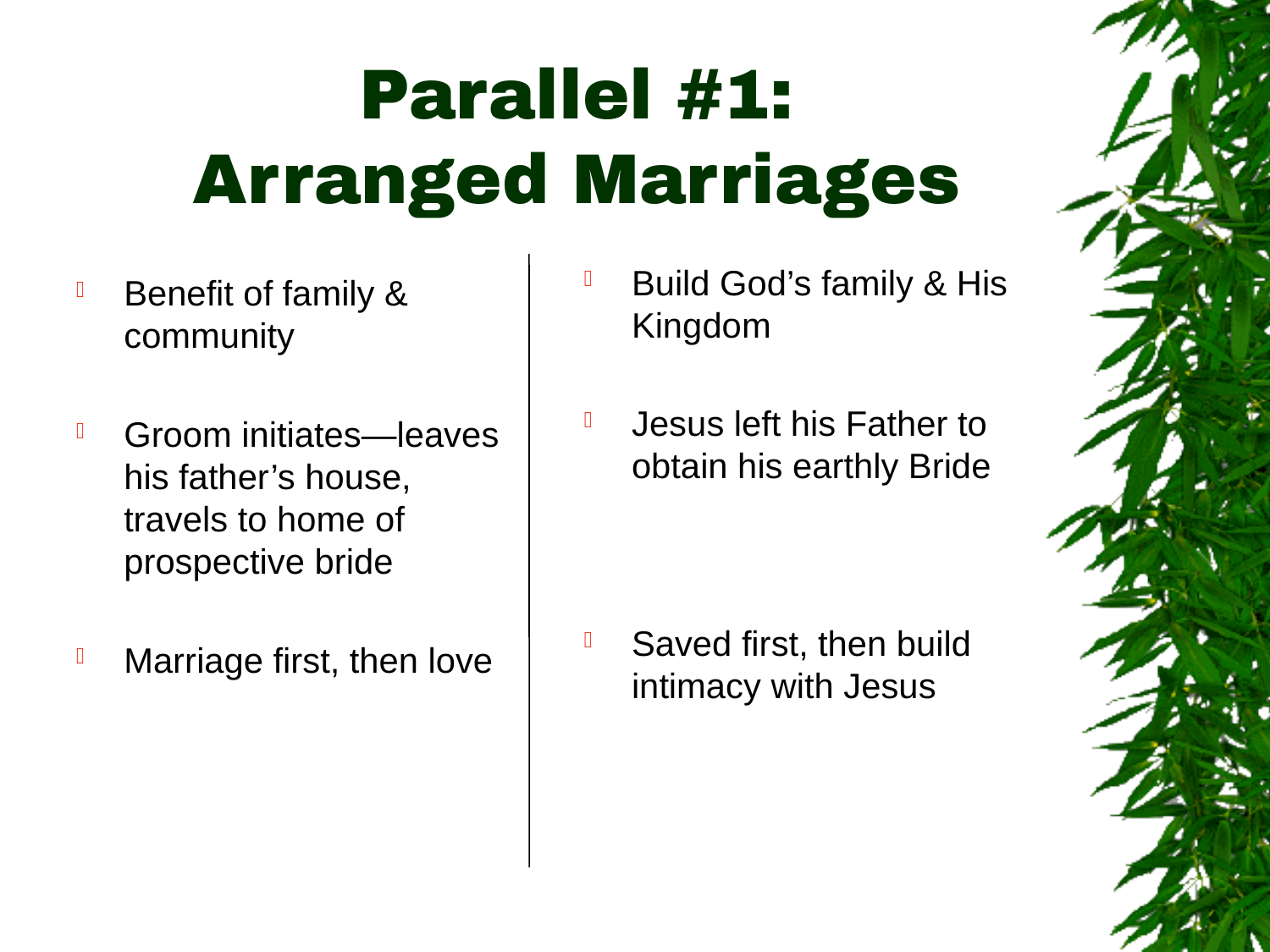

# Parallel #1: Arranged Marriages

Build God’s family & His Kingdom

Jesus left his Father to obtain his earthly Bride

Saved first, then build intimacy with Jesus

Benefit of family & community

Groom initiates—leaves his father’s house, travels to home of prospective bride

Marriage first, then love